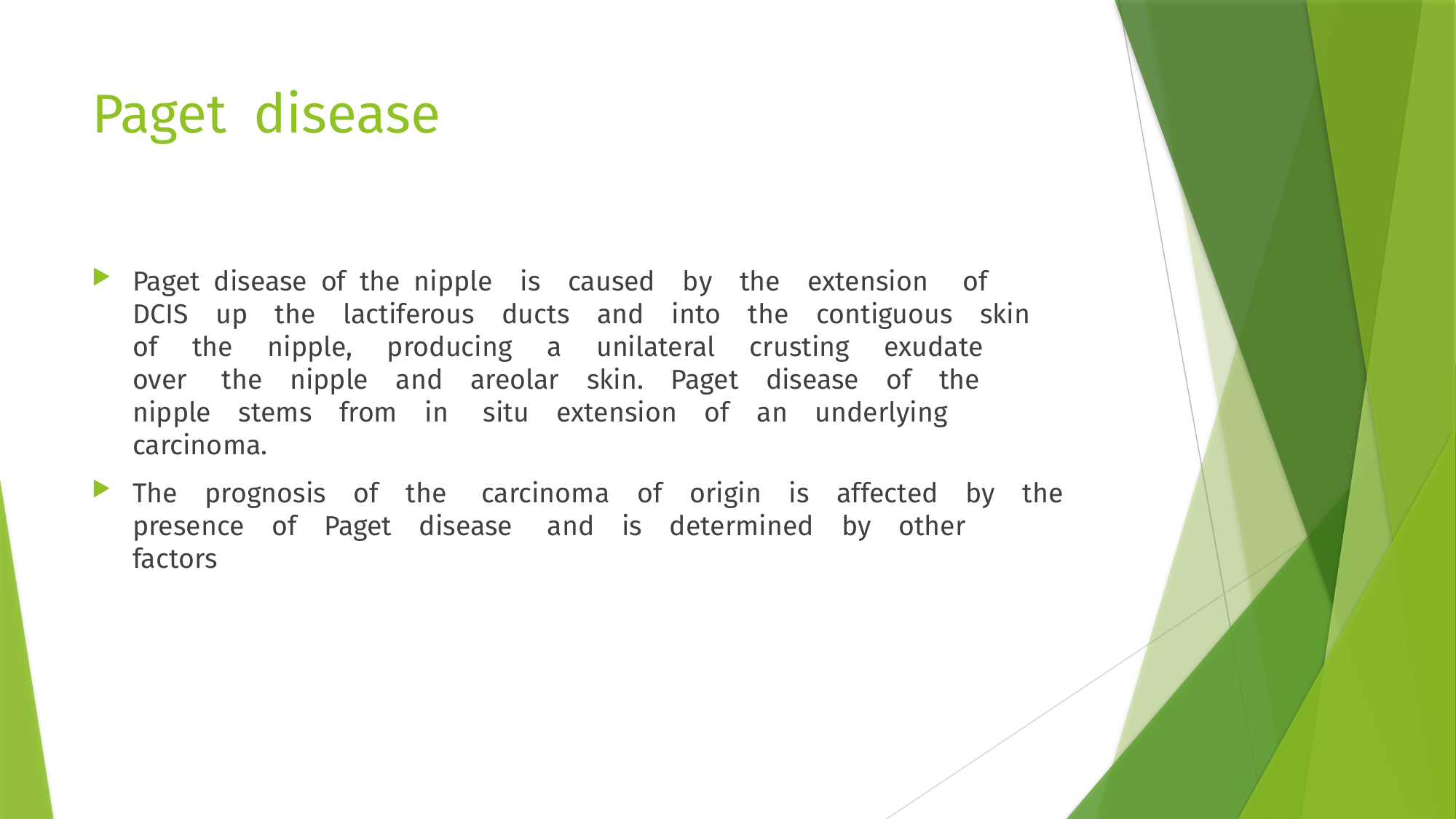

# Paget disease
Paget disease of the nipple is caused by the extension  of DCIS up the lactiferous ducts and into the contiguous skin  of  the  nipple,  producing  a  unilateral  crusting  exudate  over  the nipple and areolar skin. Paget disease of the nipple stems from in  situ extension of an underlying carcinoma.
The prognosis of the  carcinoma of origin is affected by the presence of Paget disease  and is determined by other factors